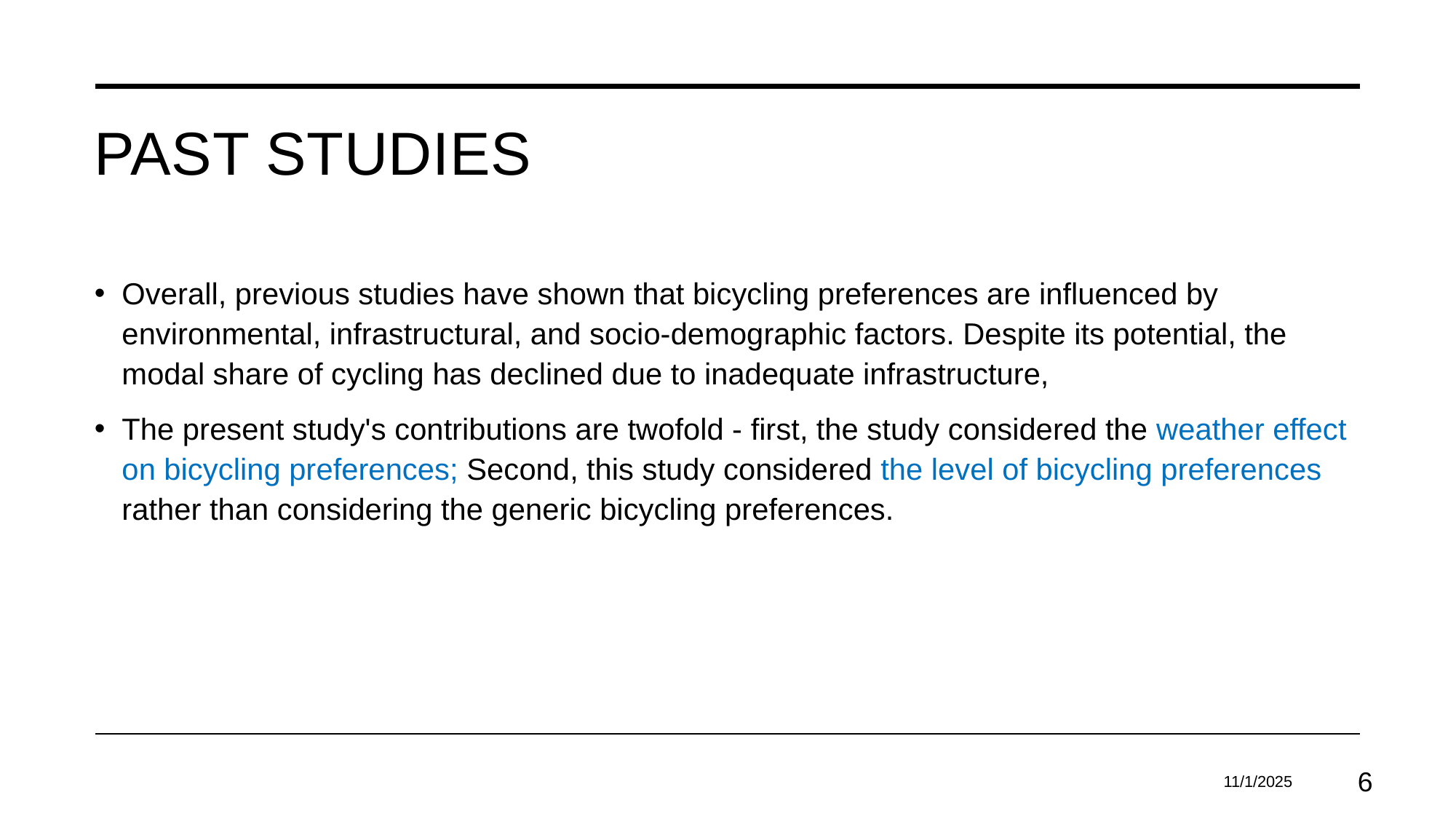

# Past studies
Overall, previous studies have shown that bicycling preferences are influenced by environmental, infrastructural, and socio-demographic factors. Despite its potential, the modal share of cycling has declined due to inadequate infrastructure,
The present study's contributions are twofold - first, the study considered the weather effect on bicycling preferences; Second, this study considered the level of bicycling preferences rather than considering the generic bicycling preferences.
11/1/2025
6